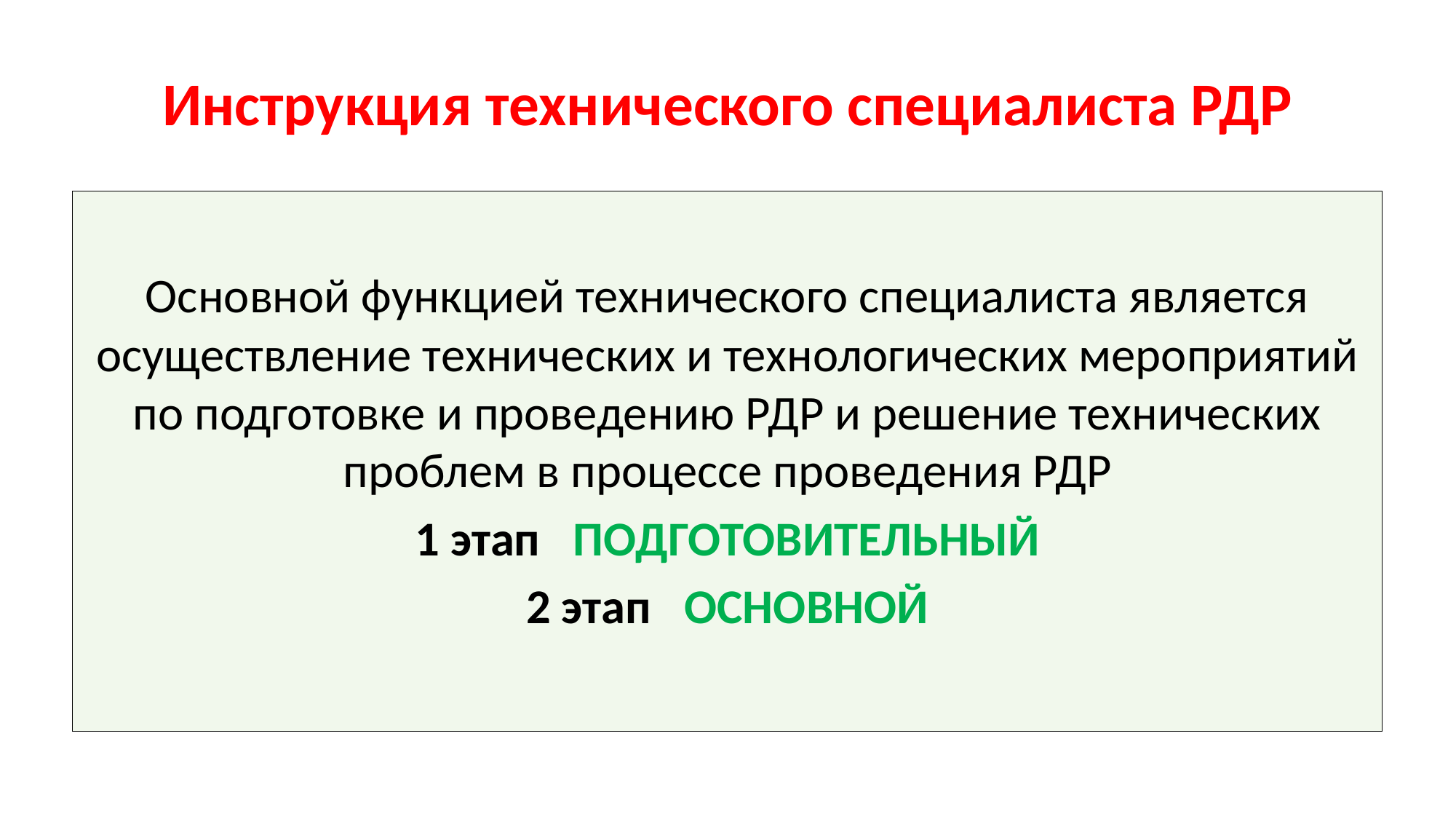

# Инструкция технического специалиста РДР

Основной функцией технического специалиста является осуществление технических и технологических мероприятий по подготовке и проведению РДР и решение технических проблем в процессе проведения РДР
1 этап   ПОДГОТОВИТЕЛЬНЫЙ
2 этап   ОСНОВНОЙ